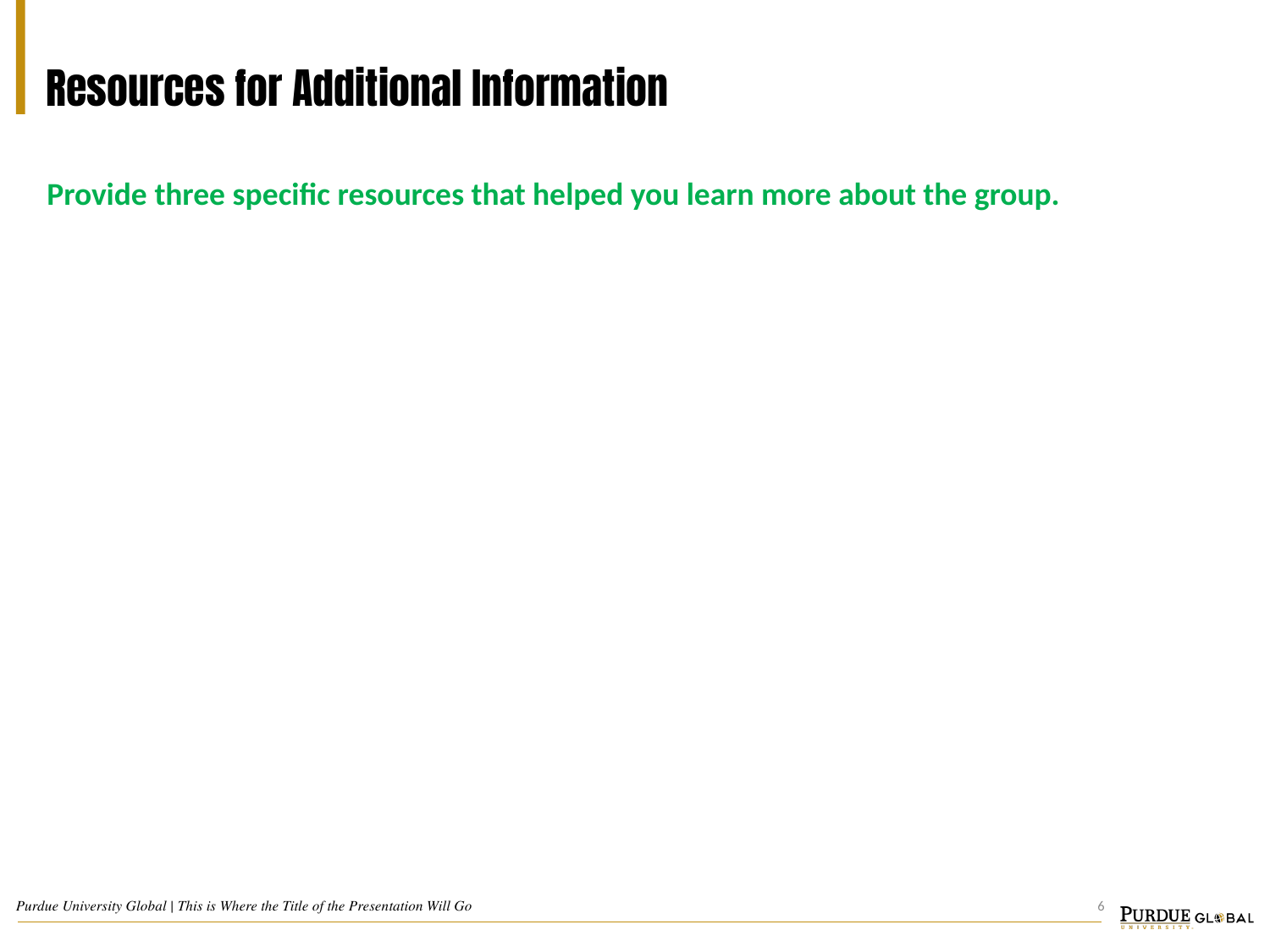

# Resources for Additional Information
Provide three specific resources that helped you learn more about the group.
6
Purdue University Global | This is Where the Title of the Presentation Will Go